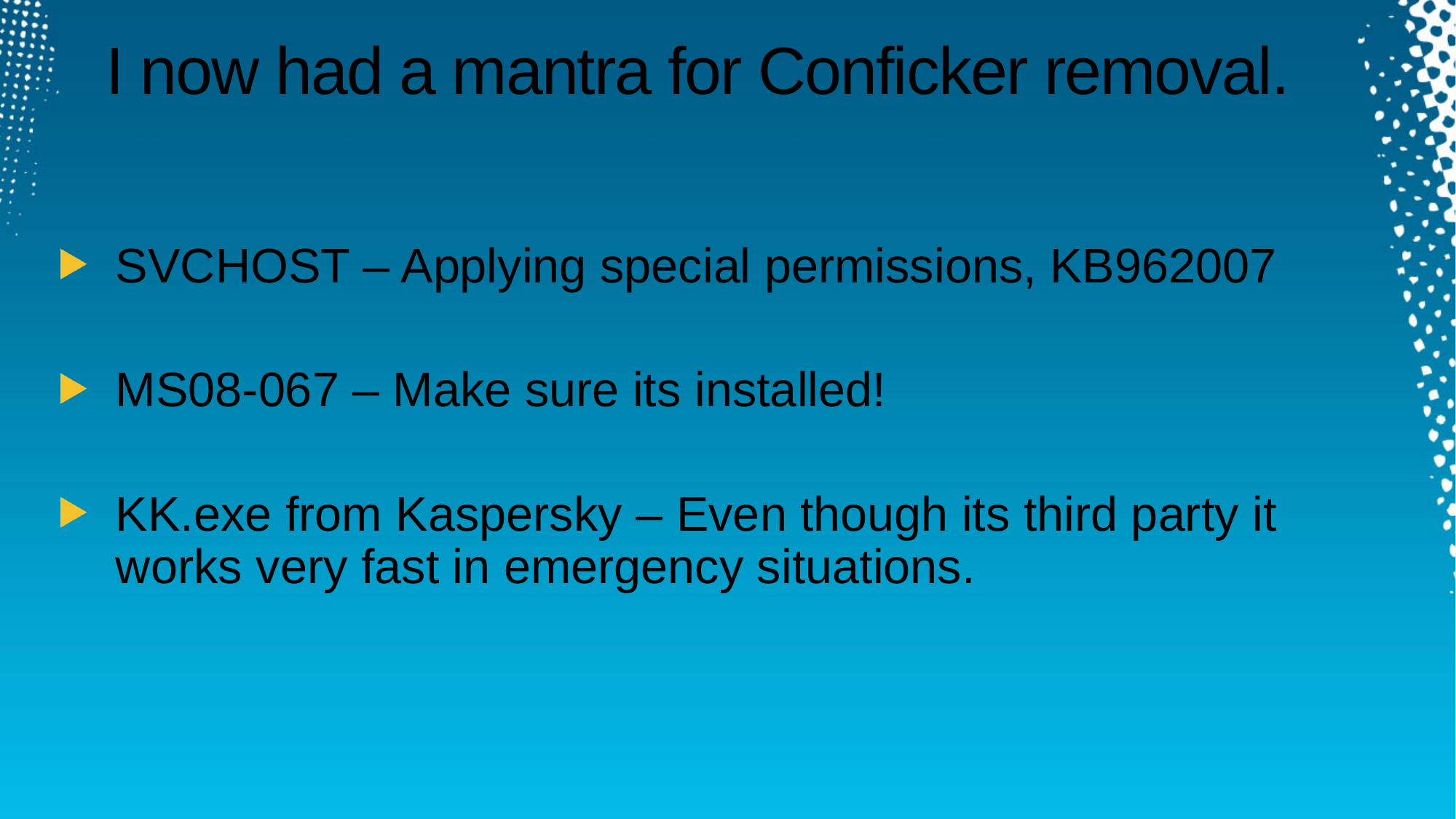

# I now had a mantra for Conficker removal.

SVCHOST – Applying special permissions, KB962007

MS08-067 – Make sure its installed!

KK.exe from Kaspersky – Even though its third party it works very fast in emergency situations.